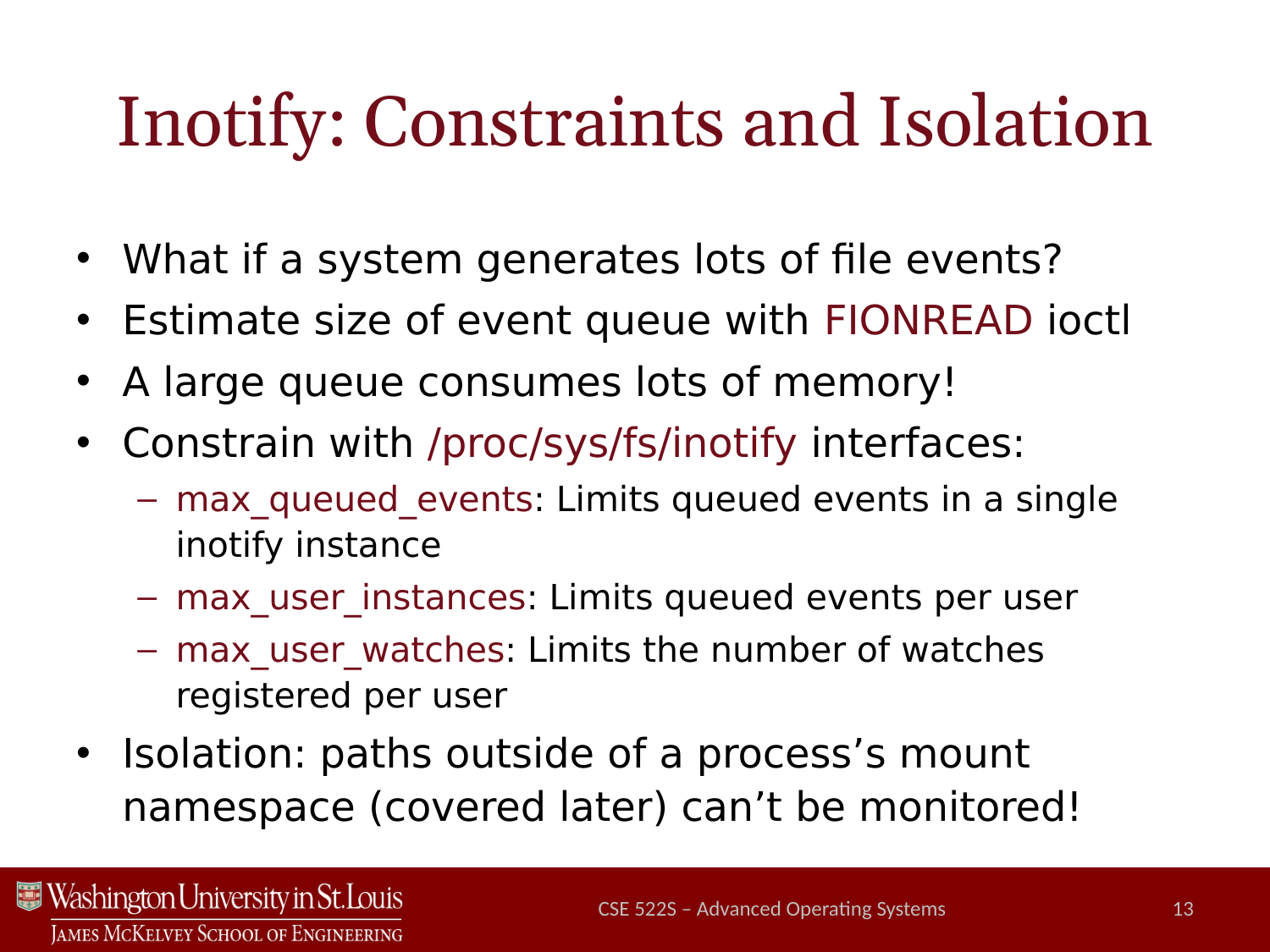

# Inotify: Constraints and Isolation
What if a system generates lots of file events?
Estimate size of event queue with FIONREAD ioctl
A large queue consumes lots of memory!
Constrain with /proc/sys/fs/inotify interfaces:
max_queued_events: Limits queued events in a single inotify instance
max_user_instances: Limits queued events per user
max_user_watches: Limits the number of watches registered per user
Isolation: paths outside of a process’s mount namespace (covered later) can’t be monitored!
CSE 522S – Advanced Operating Systems
13